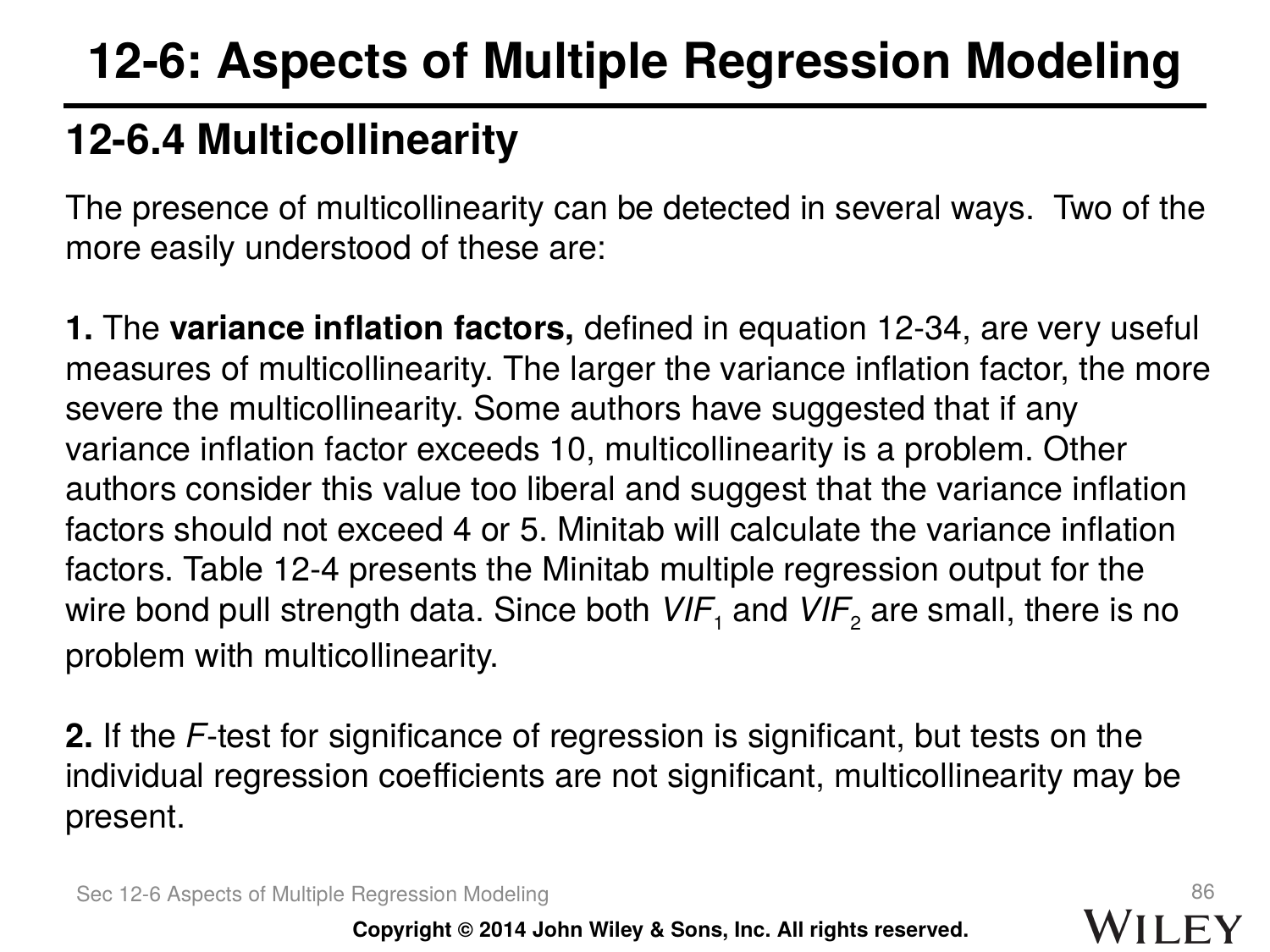

# 12-6: Aspects of Multiple Regression Modeling
12-6.4 Multicollinearity
The presence of multicollinearity can be detected in several ways.  Two of the more easily understood of these are:

1. The variance inflation factors, defined in equation 12-34, are very useful measures of multicollinearity. The larger the variance inflation factor, the more severe the multicollinearity. Some authors have suggested that if any variance inflation factor exceeds 10, multicollinearity is a problem. Other authors consider this value too liberal and suggest that the variance inflation factors should not exceed 4 or 5. Minitab will calculate the variance inflation factors. Table 12-4 presents the Minitab multiple regression output for the wire bond pull strength data. Since both VIF1 and VIF2 are small, there is no problem with multicollinearity.

2. If the F-test for significance of regression is significant, but tests on the individual regression coefficients are not significant, multicollinearity may be present.

Sec 12-6 Aspects of Multiple Regression Modeling
86